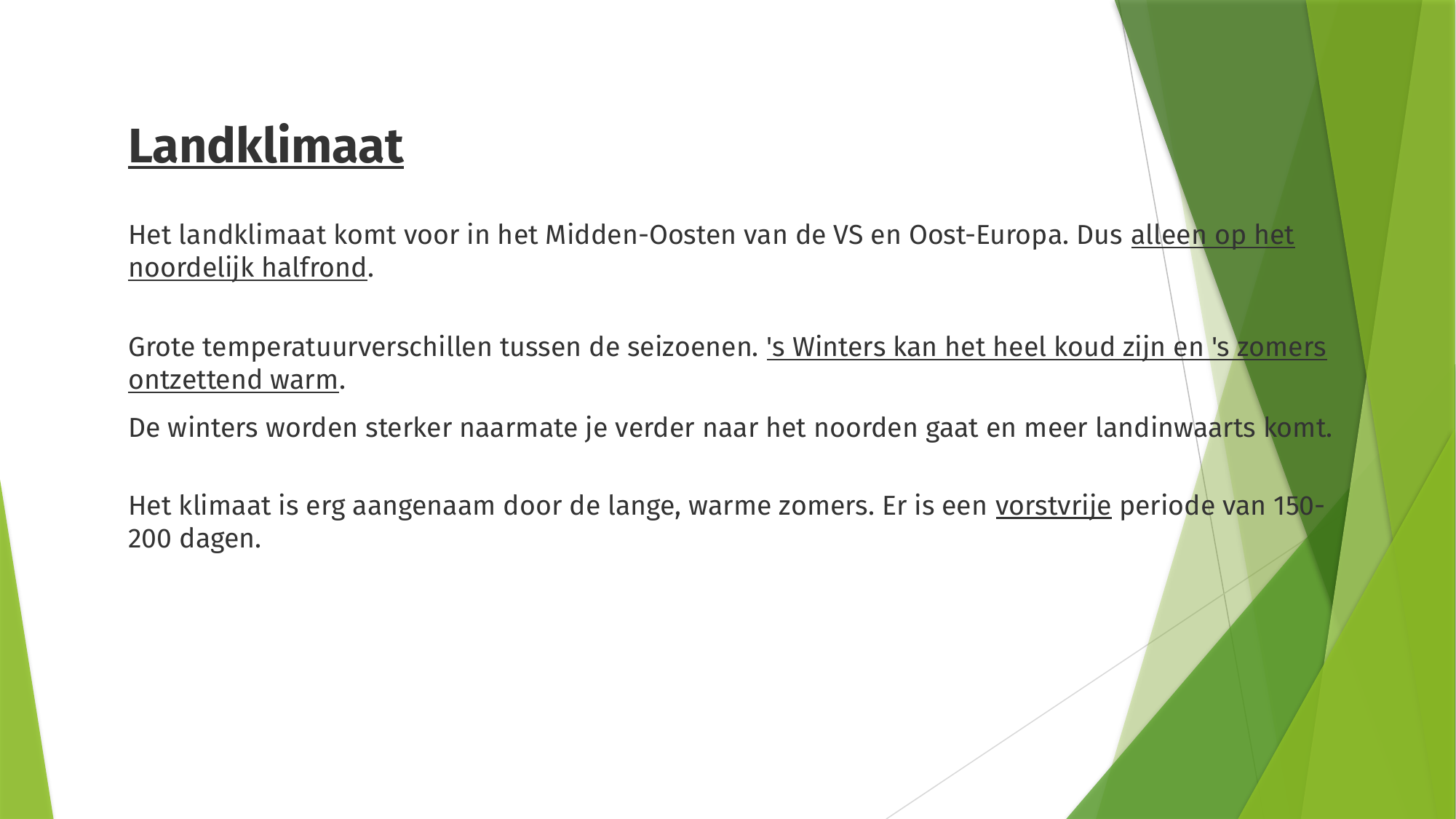

Landklimaat

Het landklimaat komt voor in het Midden-Oosten van de VS en Oost-Europa. Dus alleen op het noordelijk halfrond.

Grote temperatuurverschillen tussen de seizoenen. 's Winters kan het heel koud zijn en 's zomers ontzettend warm.
De winters worden sterker naarmate je verder naar het noorden gaat en meer landinwaarts komt.

Het klimaat is erg aangenaam door de lange, warme zomers. Er is een vorstvrije periode van 150-200 dagen.